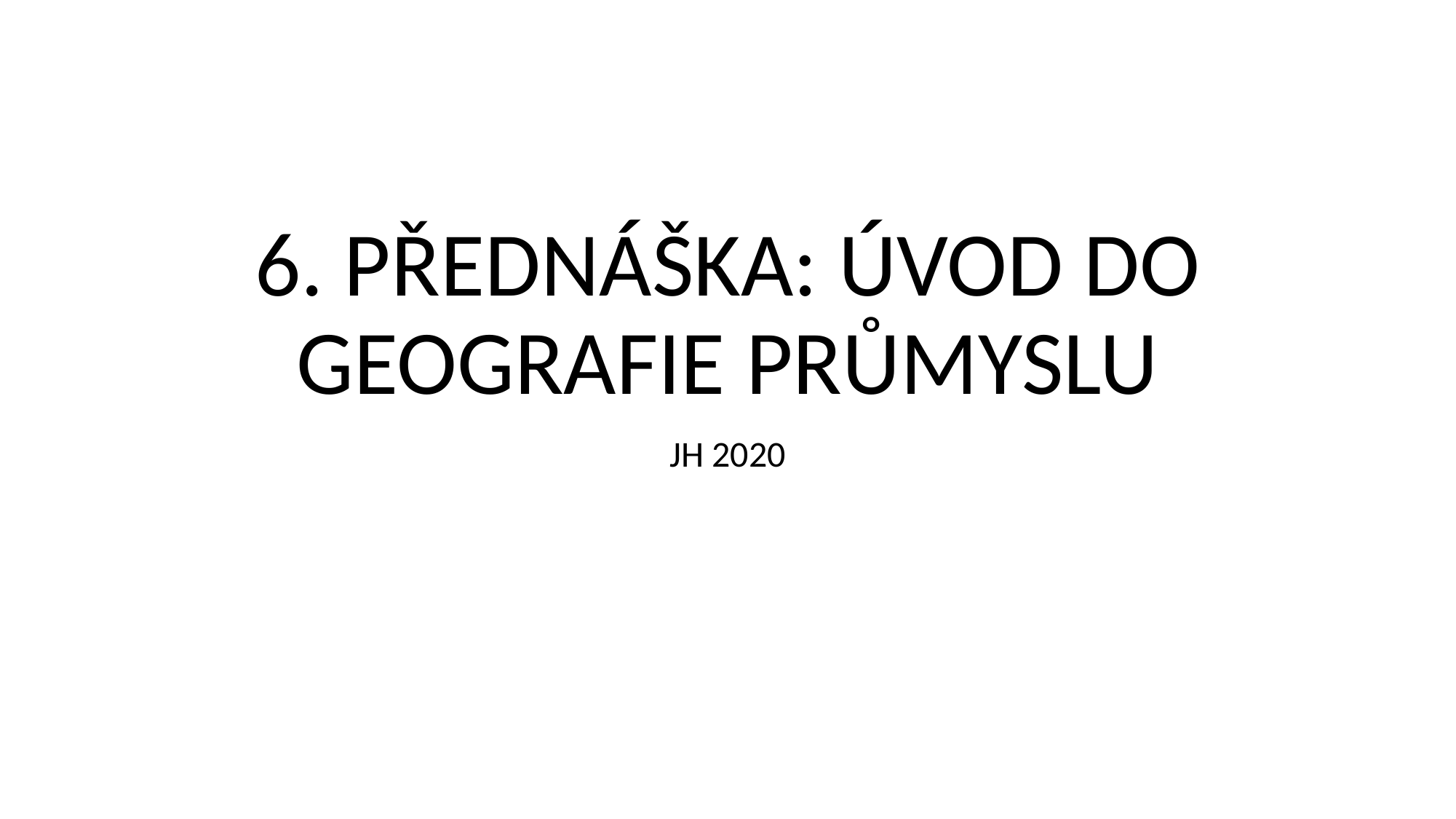

# 6. PŘEDNÁŠKA: ÚVOD DO GEOGRAFIE PRŮMYSLU
JH 2020